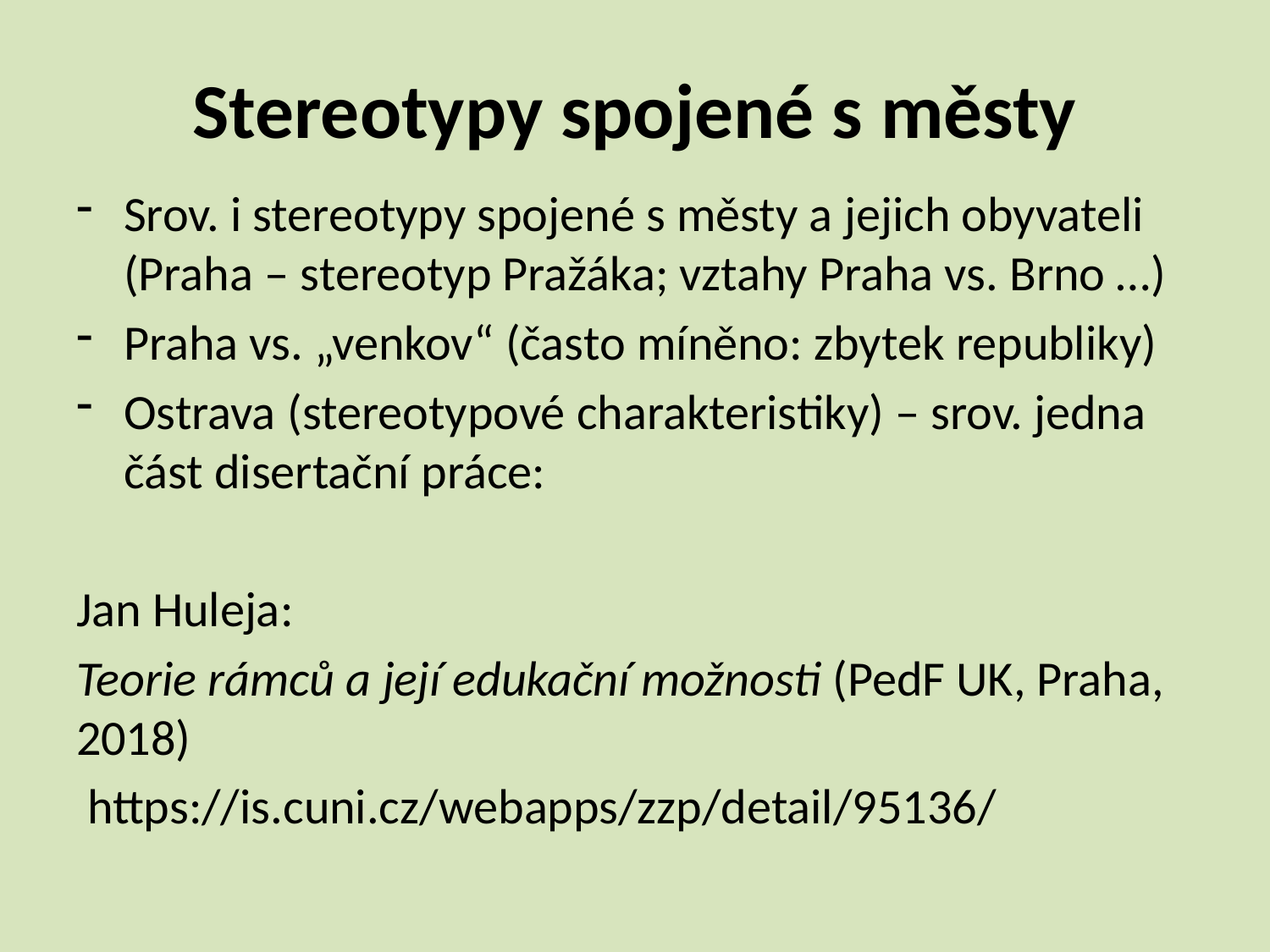

# Stereotypy spojené s městy
Srov. i stereotypy spojené s městy a jejich obyvateli (Praha – stereotyp Pražáka; vztahy Praha vs. Brno …)
Praha vs. „venkov“ (často míněno: zbytek republiky)
Ostrava (stereotypové charakteristiky) – srov. jedna část disertační práce:

Jan Huleja:
Teorie rámců a její edukační možnosti (PedF UK, Praha, 2018)
 https://is.cuni.cz/webapps/zzp/detail/95136/